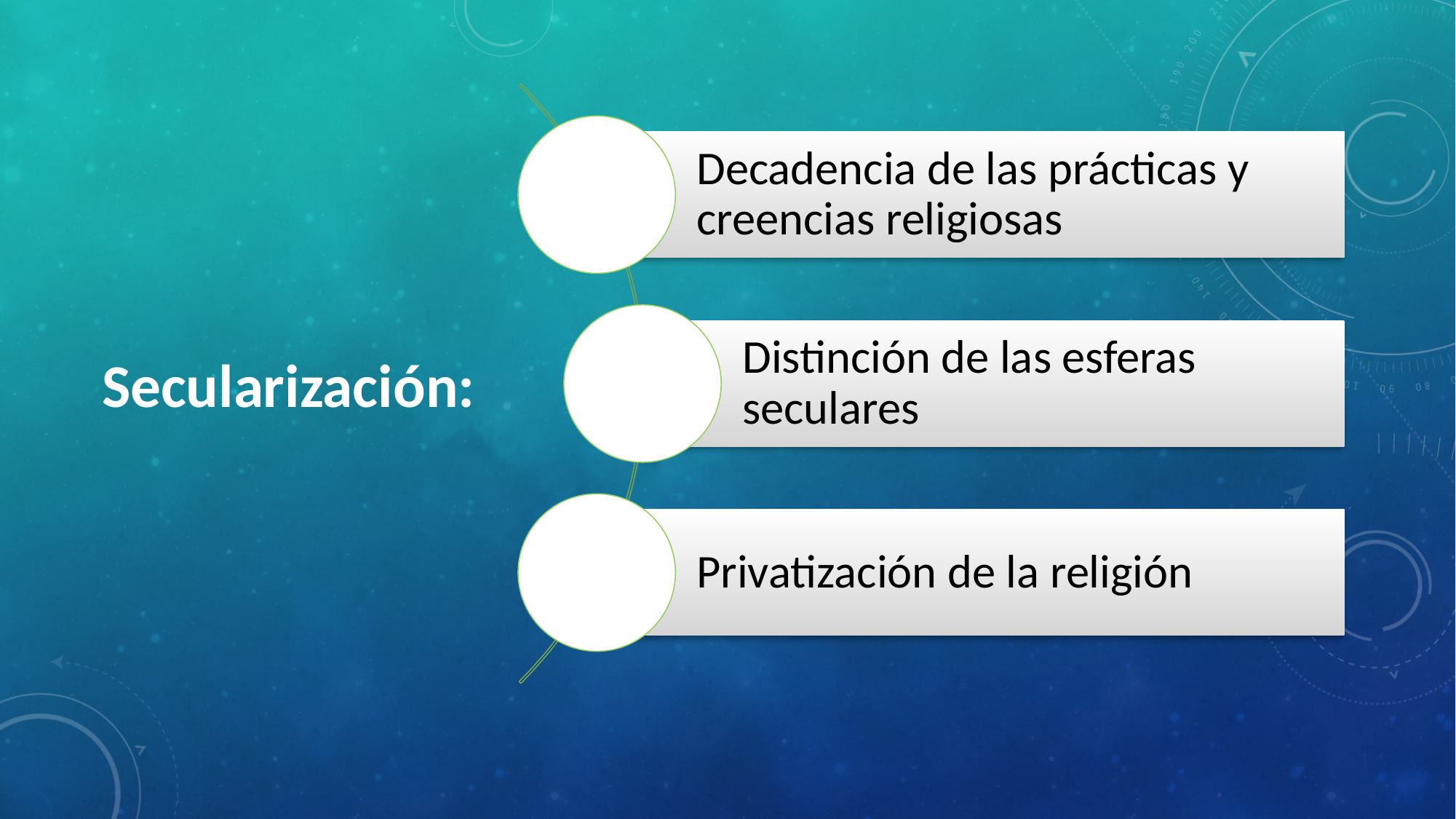

Decadencia de las prácticas y creencias religiosas
Distinción de las esferas seculares
Privatización de la religión
Secularización: